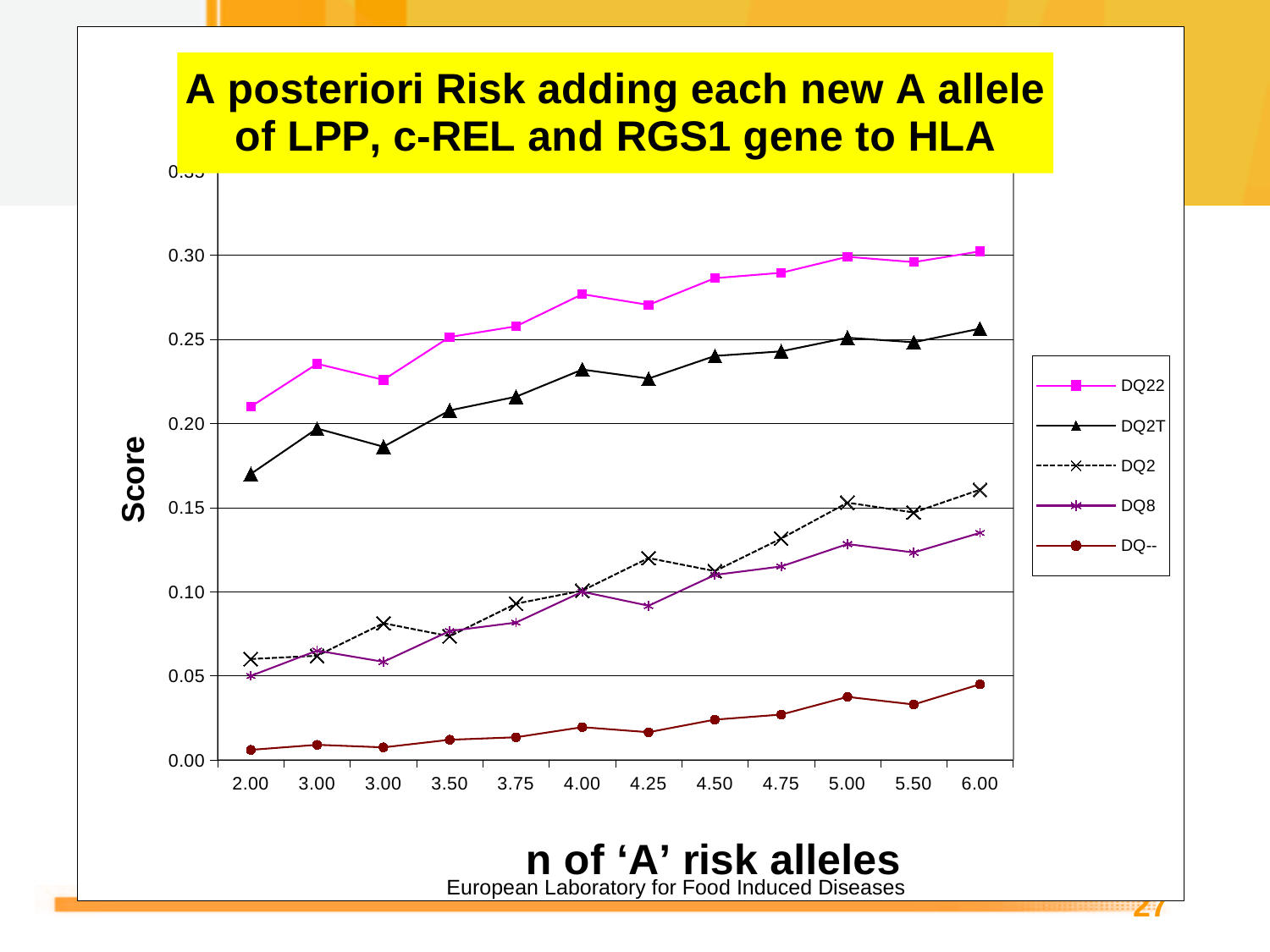

### Chart: A posteriori Risk adding each new A allele of LPP, c-REL and RGS1 gene to HLA

| Category | DQ22 | DQ2T | DQ2 | DQ8 | DQ-- |
|---|---|---|---|---|---|
| 2 | 0.21000000000000021 | 0.17 | 0.06000000000000045 | 0.050000000000000114 | 0.006000000000000062 |
| 3 | 0.23545454545454542 | 0.19698412698412812 | 0.061935483870967804 | 0.06500000000000011 | 0.009000000000000055 |
| 3 | 0.22590909090909314 | 0.18619047619047843 | 0.08129032258064697 | 0.05833333333333422 | 0.0075000000000000795 |
| 3.5 | 0.25136363636363634 | 0.2077777777777778 | 0.07354838709677418 | 0.07666666666666681 | 0.012000000000000021 |
| 3.75 | 0.2577272727272728 | 0.21587301587301588 | 0.09290322580645151 | 0.08166666666666812 | 0.01350000000000017 |
| 4 | 0.27681818181818524 | 0.2320634920634947 | 0.10064516129032258 | 0.1 | 0.01950000000000019 |
| 4.25 | 0.2704545454545482 | 0.2266666666666667 | 0.12000000000000002 | 0.0916666666666682 | 0.01650000000000021 |
| 4.5 | 0.2863636363636364 | 0.2401587301587302 | 0.11225806451612953 | 0.1100000000000002 | 0.024000000000000042 |
| 4.75 | 0.2895454545454545 | 0.2428571428571452 | 0.13161290322580638 | 0.11500000000000052 | 0.027000000000000354 |
| 5 | 0.29909090909091257 | 0.250952380952381 | 0.15290322580645382 | 0.1283333333333334 | 0.03750000000000031 |
| 5.5 | 0.29590909090909395 | 0.24825396825396828 | 0.14709677419354839 | 0.12333333333333336 | 0.033 |
| 6 | 0.30227272727273097 | 0.2563492063492064 | 0.16064516129032452 | 0.135 | 0.04500000000000003 |
European Laboratory for Food Induced Diseases